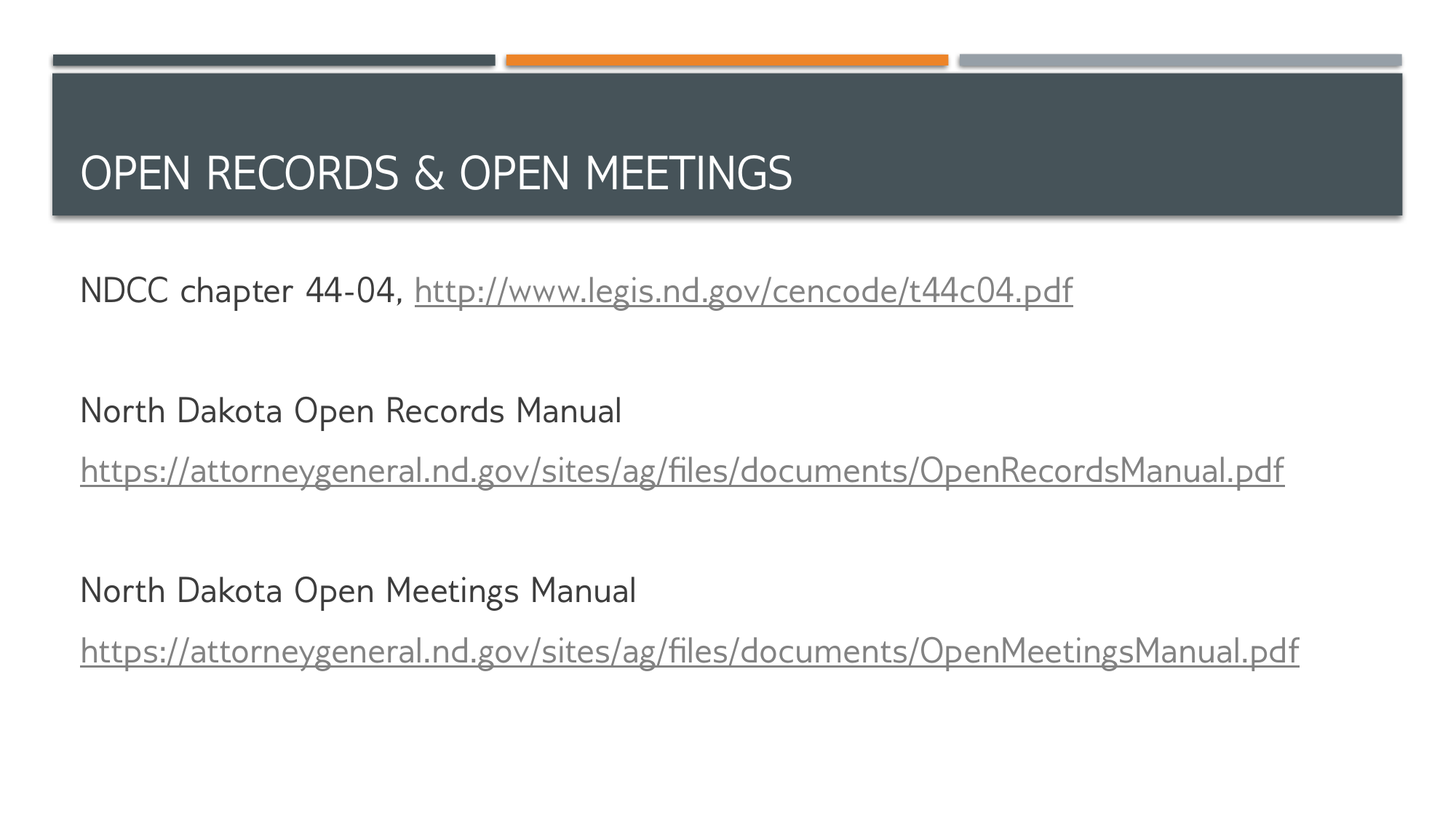

# Open records & open meetings
NDCC chapter 44-04, http://www.legis.nd.gov/cencode/t44c04.pdf

North Dakota Open Records Manual
https://attorneygeneral.nd.gov/sites/ag/files/documents/OpenRecordsManual.pdf

North Dakota Open Meetings Manual
https://attorneygeneral.nd.gov/sites/ag/files/documents/OpenMeetingsManual.pdf